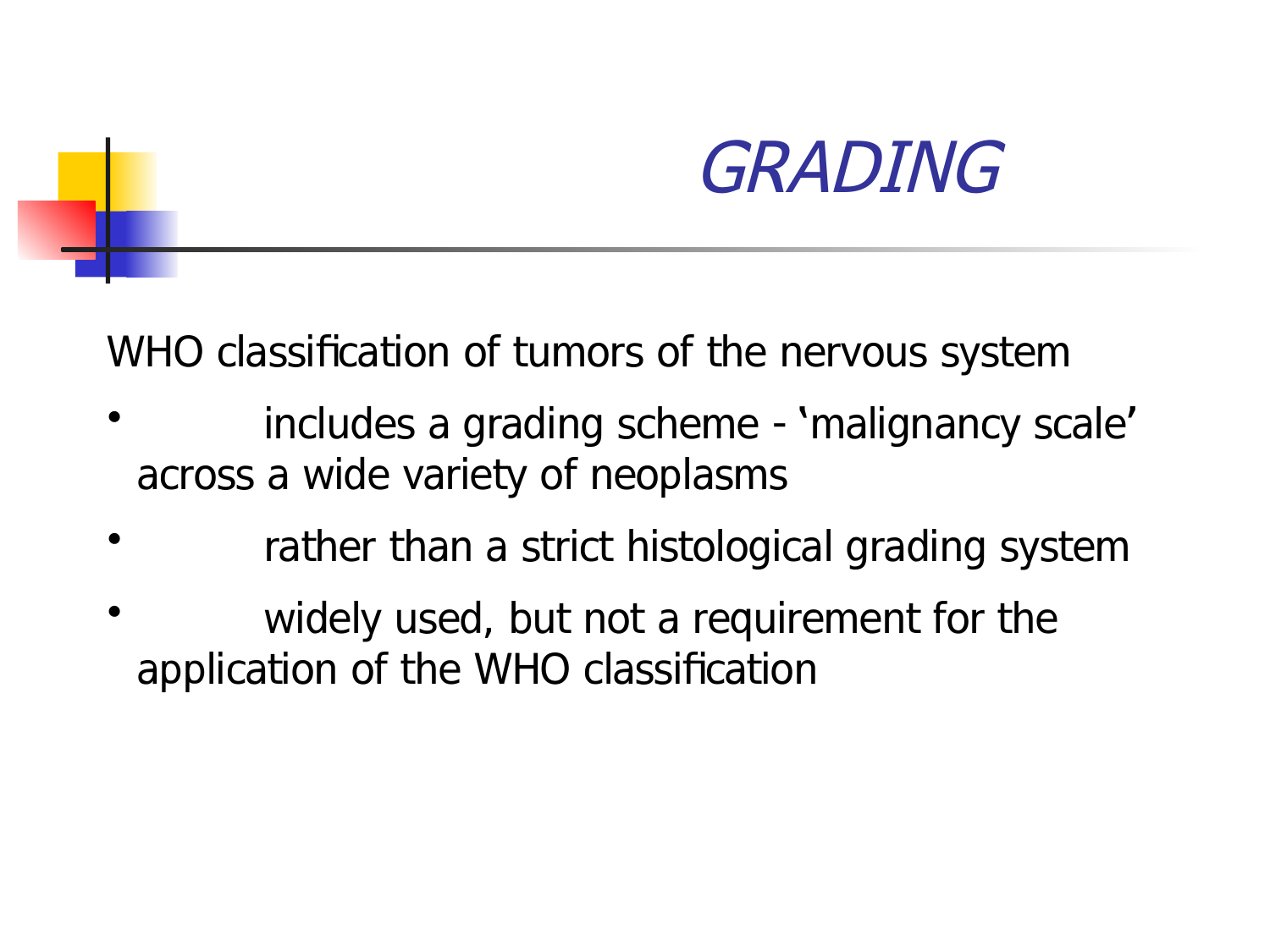

# GRADING

WHO classification of tumors of the nervous system
	includes a grading scheme - ‘malignancy scale’ 	across a wide variety of neoplasms
	rather than a strict histological grading system
	widely used, but not a requirement for the 	application of the WHO classification